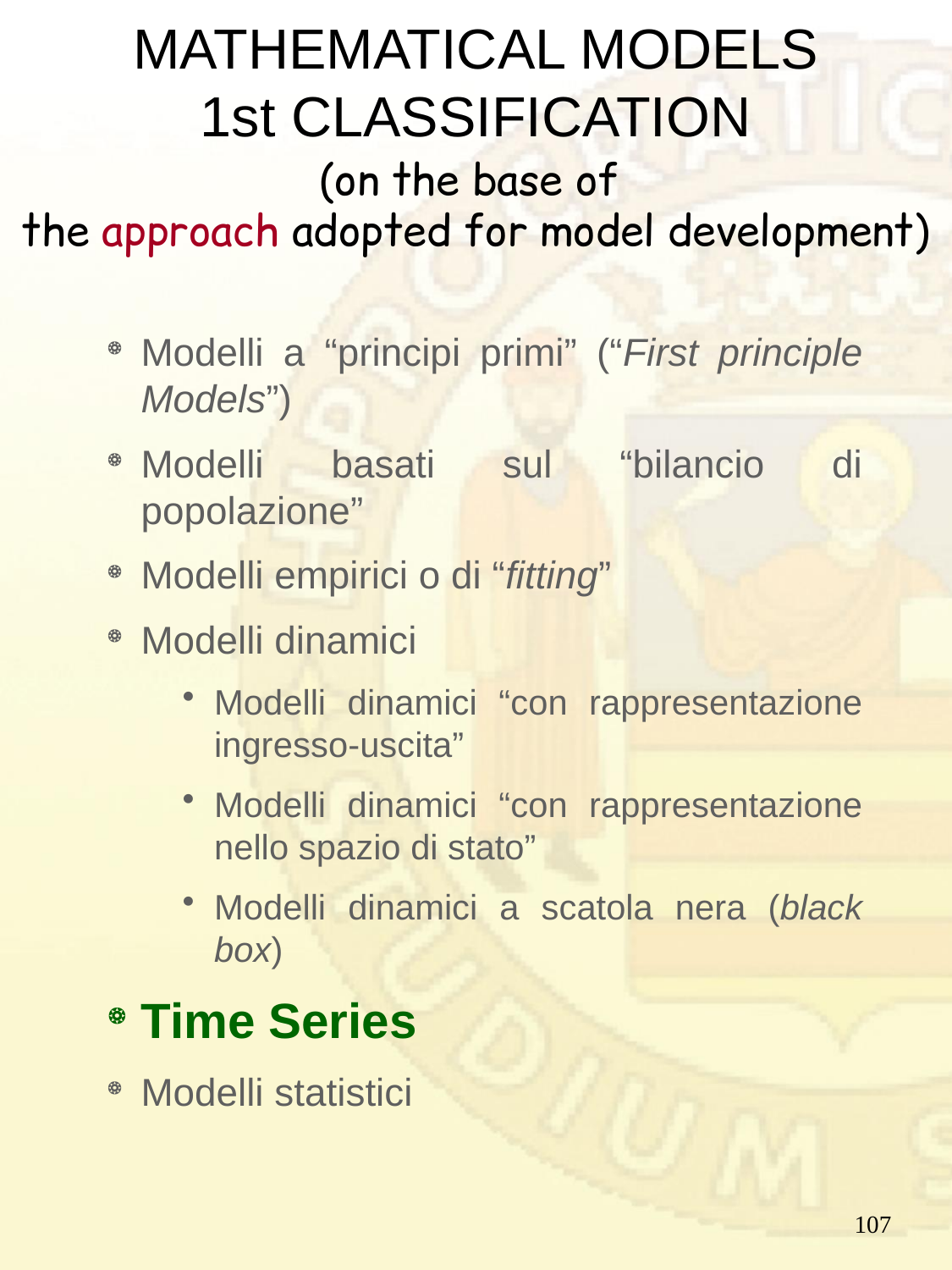

MATHEMATICAL MODELS
1st CLASSIFICATION

(on the base of
the approach adopted for model development)
Modelli a “principi primi” (“First principle Models”)
Modelli basati sul “bilancio di popolazione”
Modelli empirici o di “fitting”
Modelli dinamici
Modelli dinamici “con rappresentazione ingresso-uscita”
Modelli dinamici “con rappresentazione nello spazio di stato”
Modelli dinamici a scatola nera (black box)
Time Series
Modelli statistici
107